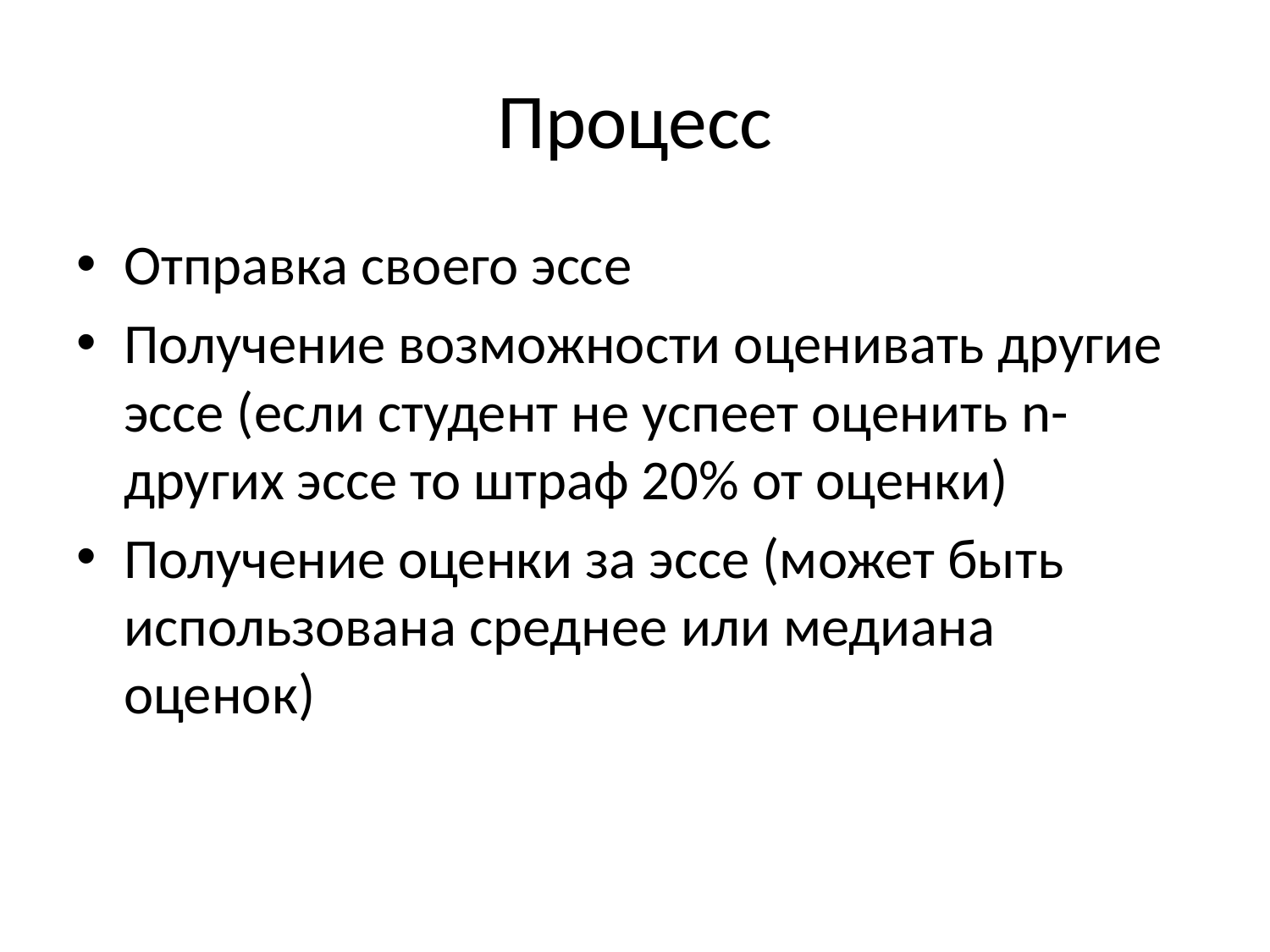

# Процесс
Отправка своего эссе
Получение возможности оценивать другие эссе (если студент не успеет оценить n-других эссе то штраф 20% от оценки)
Получение оценки за эссе (может быть использована среднее или медиана оценок)